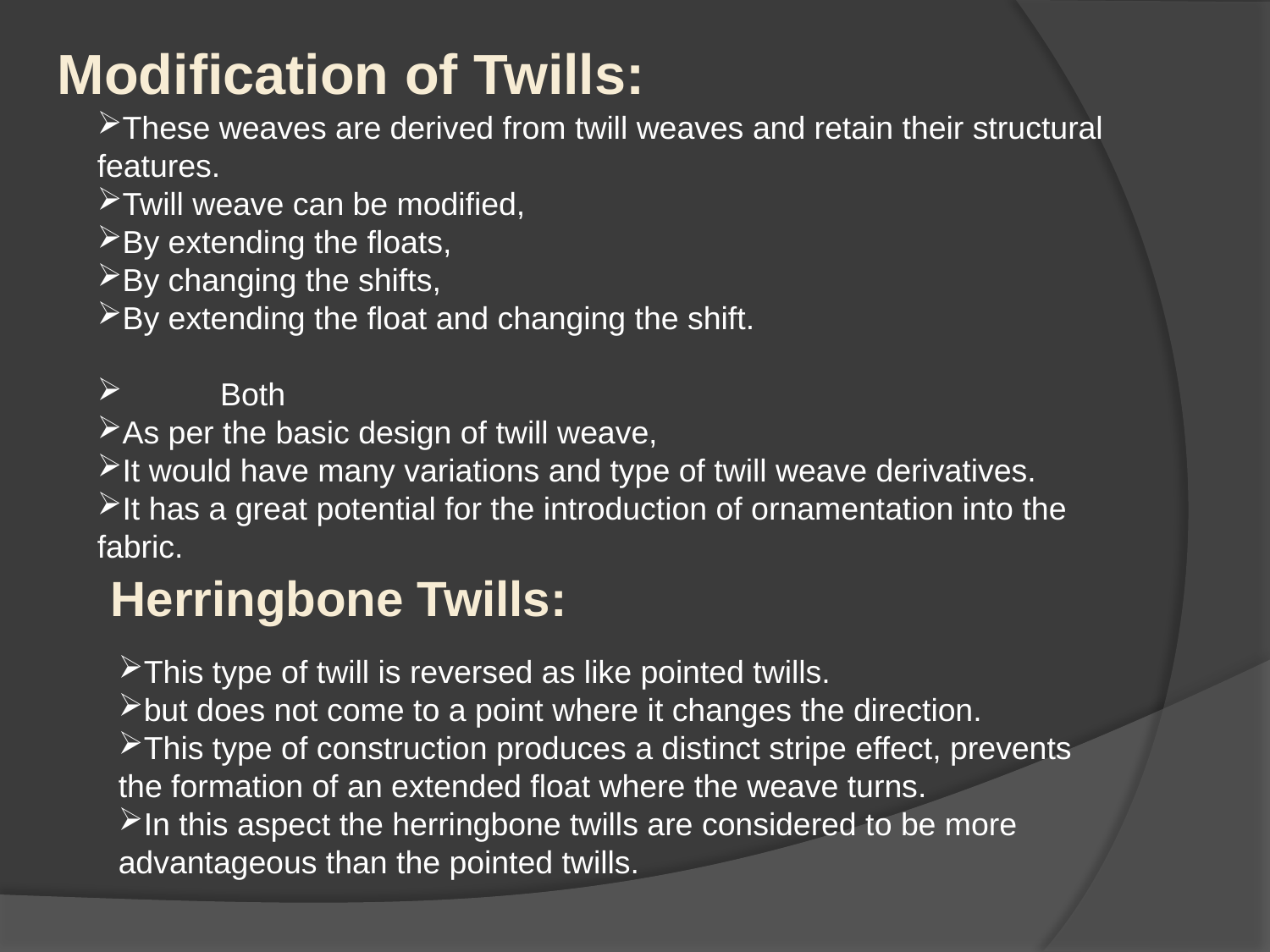

Modification of Twills:

These weaves are derived from twill weaves and retain their structural features.
Twill weave can be modified,
By extending the floats,
By changing the shifts,
By extending the float and changing the shift.

           Both
As per the basic design of twill weave,
It would have many variations and type of twill weave derivatives.
It has a great potential for the introduction of ornamentation into the fabric.
Herringbone Twills:
This type of twill is reversed as like pointed twills.
but does not come to a point where it changes the direction.
This type of construction produces a distinct stripe effect, prevents the formation of an extended float where the weave turns.
In this aspect the herringbone twills are considered to be more advantageous than the pointed twills.